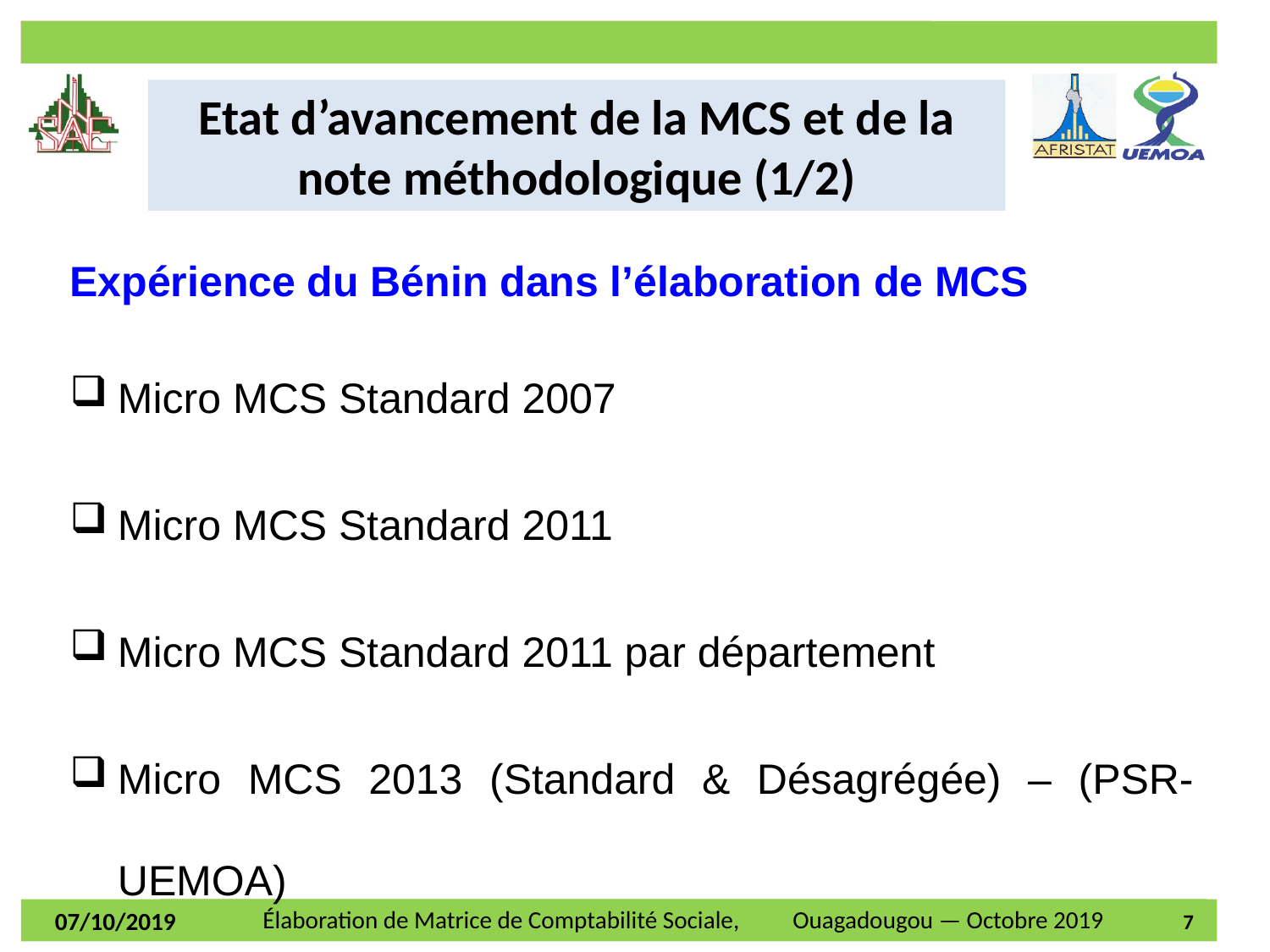

Etat d’avancement de la MCS et de la note méthodologique (1/2)

Expérience du Bénin dans l’élaboration de MCS
Micro MCS Standard 2007
Micro MCS Standard 2011
Micro MCS Standard 2011 par département
Micro MCS 2013 (Standard & Désagrégée) – (PSR-UEMOA)